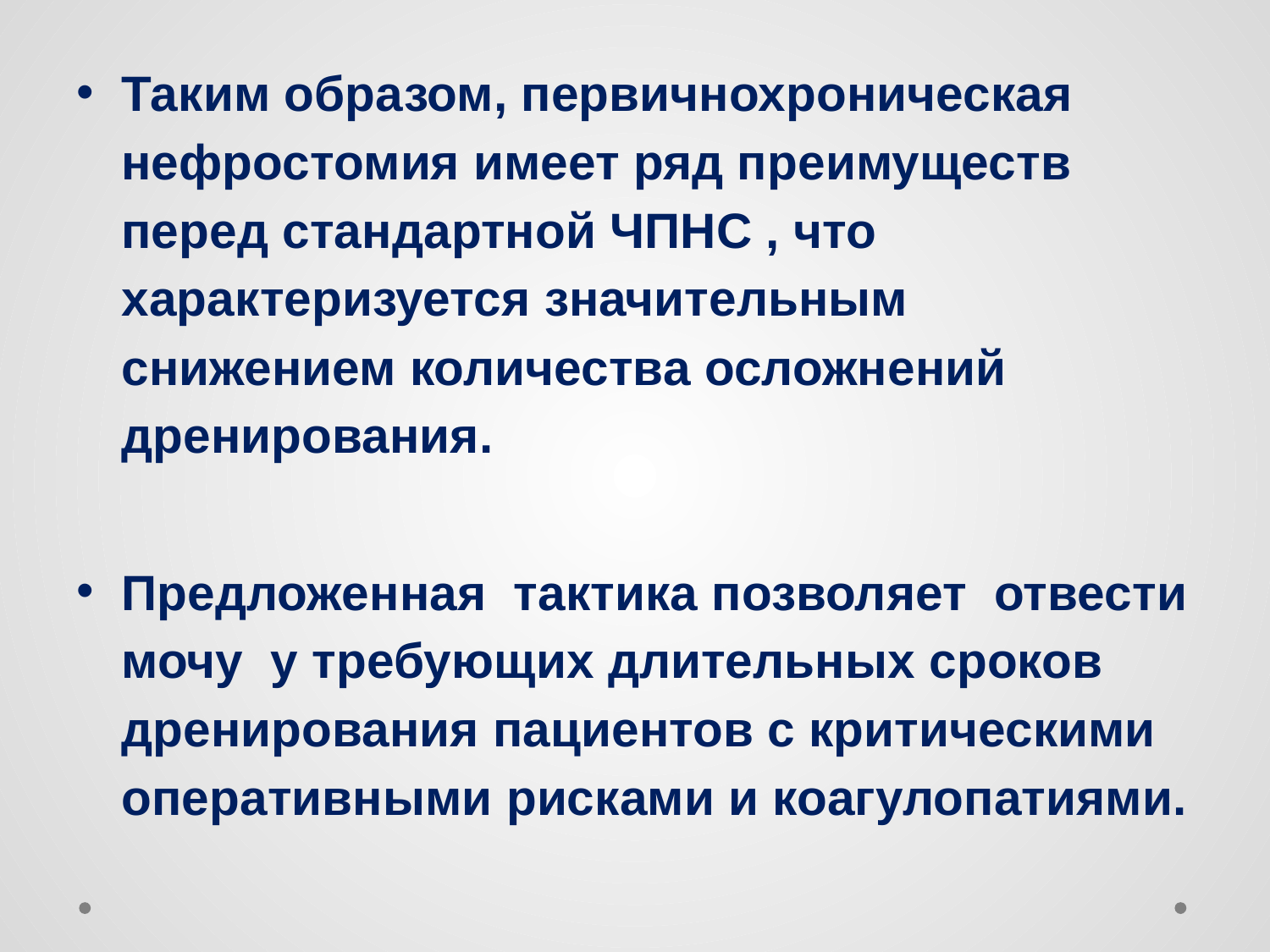

Таким образом, первичнохроническая нефростомия имеет ряд преимуществ перед стандартной ЧПНС , что характеризуется значительным снижением количества осложнений дренирования.

Предложенная  тактика позволяет  отвести мочу  у требующих длительных сроков дренирования пациентов с критическими оперативными рисками и коагулопатиями.